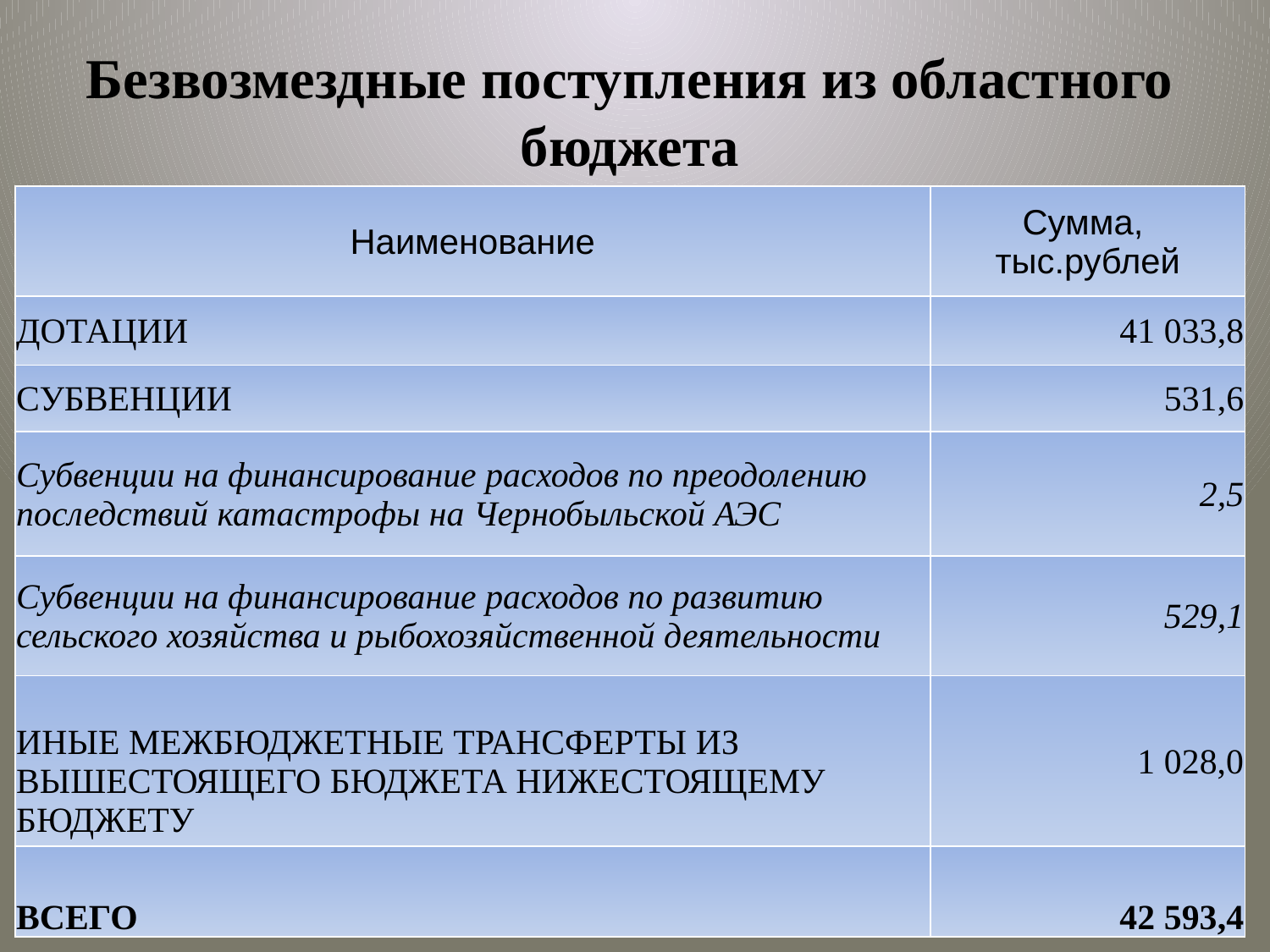

Безвозмездные поступления из областного бюджета
| Наименование | Сумма, тыс.рублей |
| --- | --- |
| ДОТАЦИИ | 41 033,8 |
| СУБВЕНЦИИ | 531,6 |
| Субвенции на финансирование расходов по преодолению последствий катастрофы на Чернобыльской АЭС | 2,5 |
| Субвенции на финансирование расходов по развитию сельского хозяйства и рыбохозяйственной деятельности | 529,1 |
| ИНЫЕ МЕЖБЮДЖЕТНЫЕ ТРАНСФЕРТЫ ИЗ ВЫШЕСТОЯЩЕГО БЮДЖЕТА НИЖЕСТОЯЩЕМУ БЮДЖЕТУ | 1 028,0 |
| ВСЕГО | 42 593,4 |